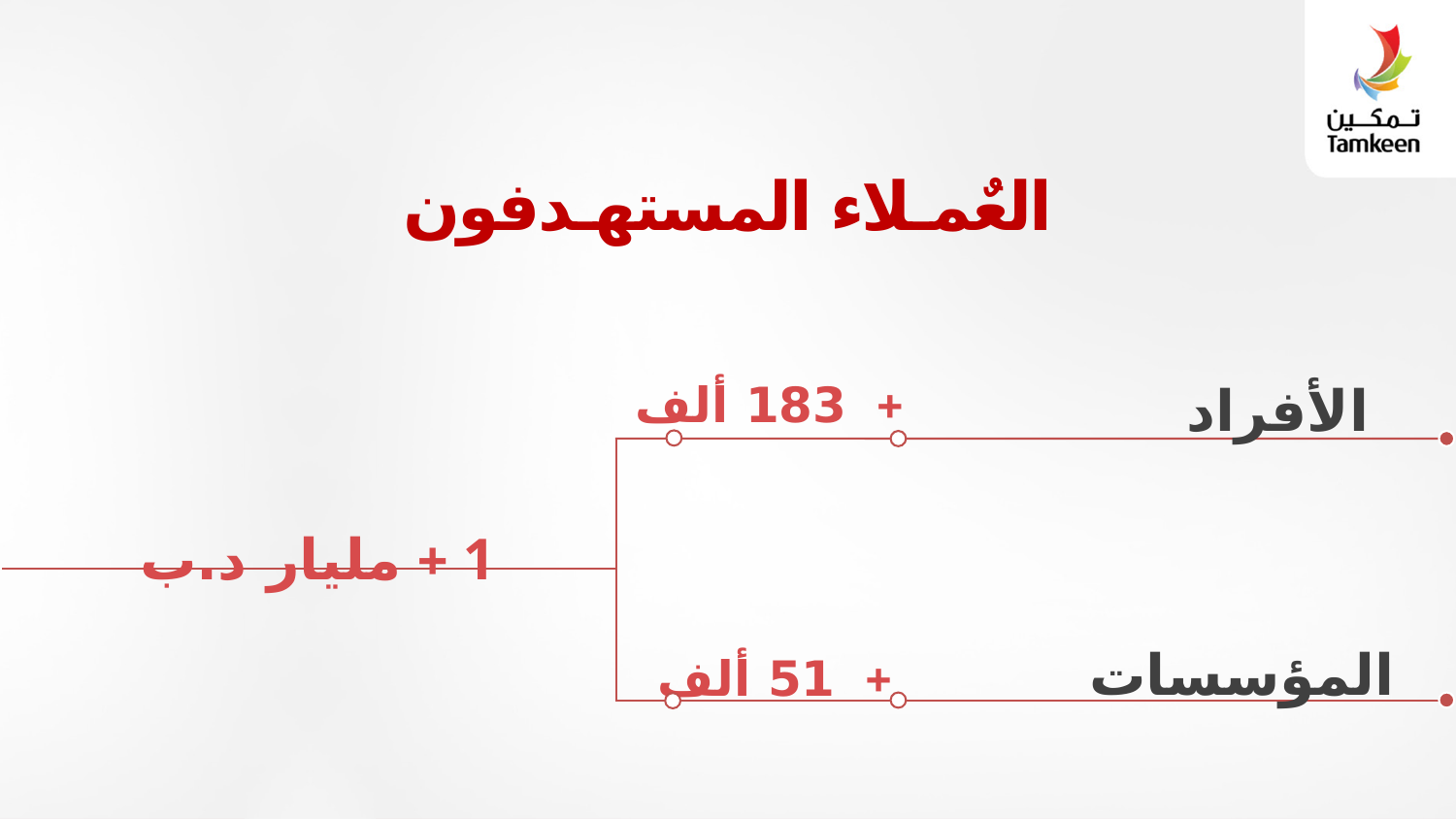

العٌمـلاء المستهـدفون
+  183 ألف
الأفراد

 1 + مليار د.ب
المؤسسات
+  51 ألف